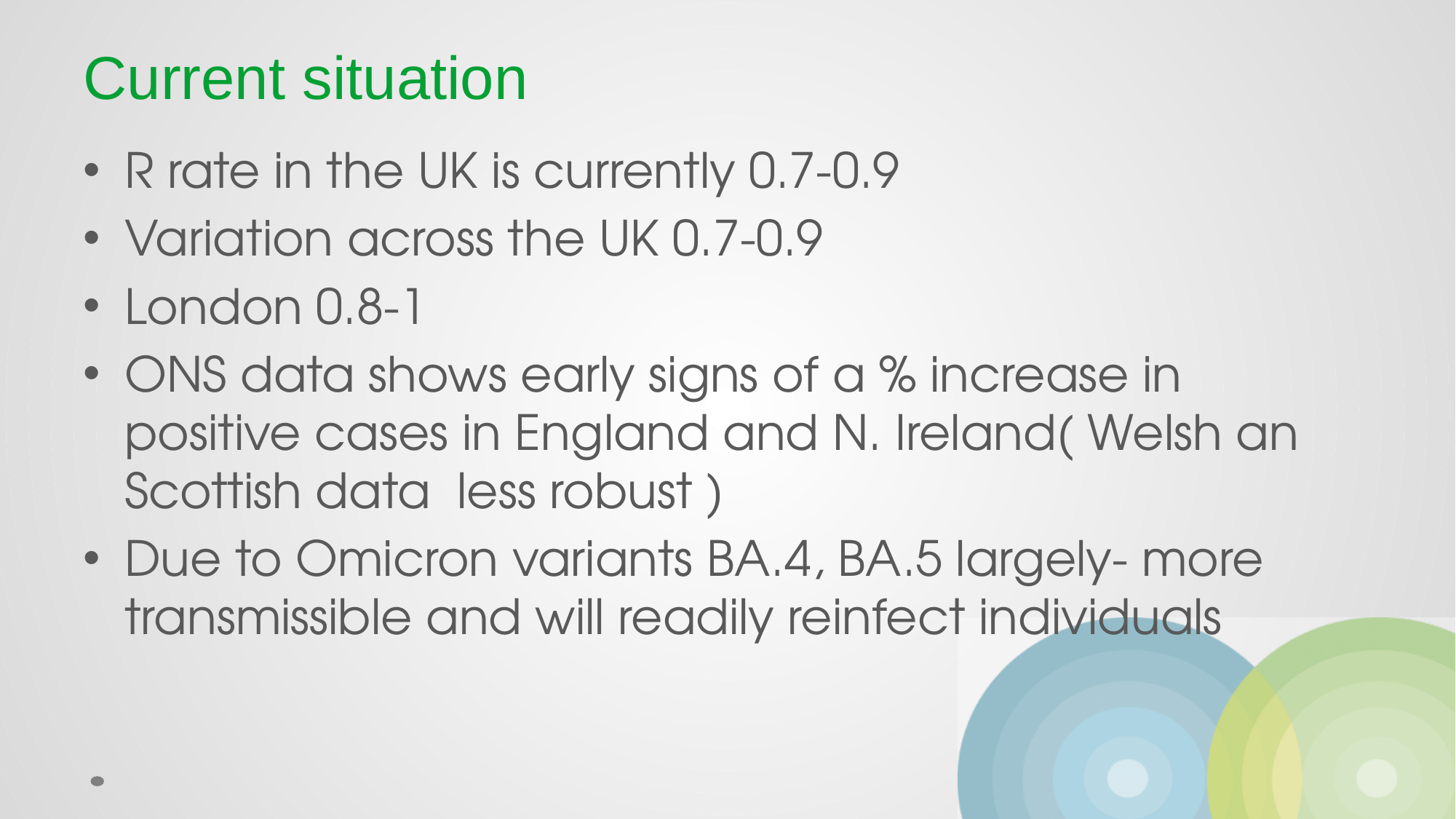

# Current situation
R rate in the UK is currently 0.7-0.9
Variation across the UK 0.7-0.9
London 0.8-1
ONS data shows early signs of a % increase in positive cases in England and N. Ireland( Welsh an Scottish data  less robust )
Due to Omicron variants BA.4, BA.5 largely- more transmissible and will readily reinfect individuals